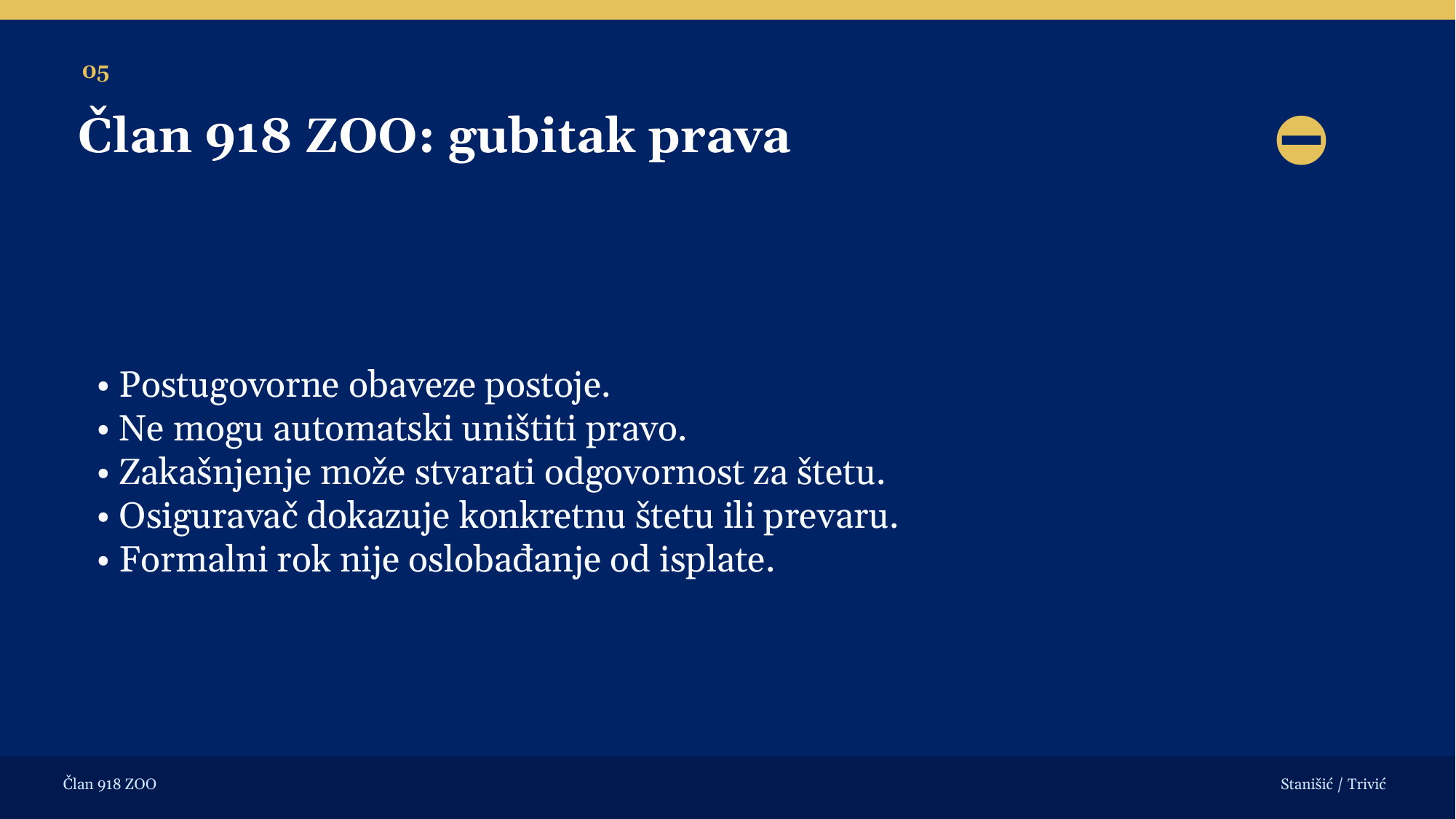

05
⛔
Član 918 ZOO: gubitak prava
• Postugovorne obaveze postoje.
• Ne mogu automatski uništiti pravo.
• Zakašnjenje može stvarati odgovornost za štetu.
• Osiguravač dokazuje konkretnu štetu ili prevaru.
• Formalni rok nije oslobađanje od isplate.

Član 918 ZOO
Stanišić / Trivić